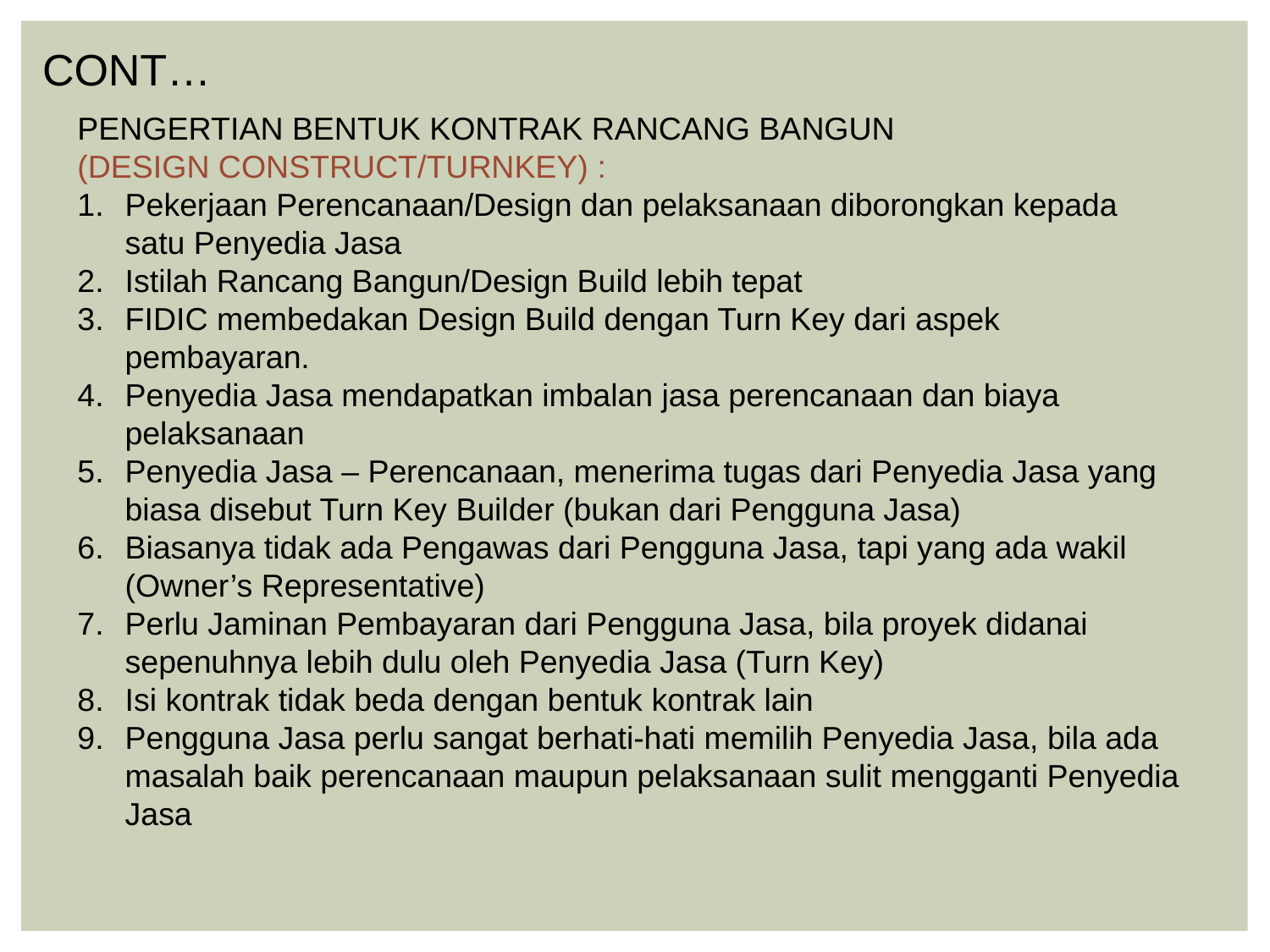

CONT…
PENGERTIAN BENTUK KONTRAK RANCANG BANGUN
(DESIGN CONSTRUCT/TURNKEY) :
Pekerjaan Perencanaan/Design dan pelaksanaan diborongkan kepada satu Penyedia Jasa
Istilah Rancang Bangun/Design Build lebih tepat
FIDIC membedakan Design Build dengan Turn Key dari aspek pembayaran.
Penyedia Jasa mendapatkan imbalan jasa perencanaan dan biaya pelaksanaan
Penyedia Jasa – Perencanaan, menerima tugas dari Penyedia Jasa yang biasa disebut Turn Key Builder (bukan dari Pengguna Jasa)
Biasanya tidak ada Pengawas dari Pengguna Jasa, tapi yang ada wakil (Owner’s Representative)
Perlu Jaminan Pembayaran dari Pengguna Jasa, bila proyek didanai sepenuhnya lebih dulu oleh Penyedia Jasa (Turn Key)
Isi kontrak tidak beda dengan bentuk kontrak lain
Pengguna Jasa perlu sangat berhati-hati memilih Penyedia Jasa, bila ada masalah baik perencanaan maupun pelaksanaan sulit mengganti Penyedia Jasa